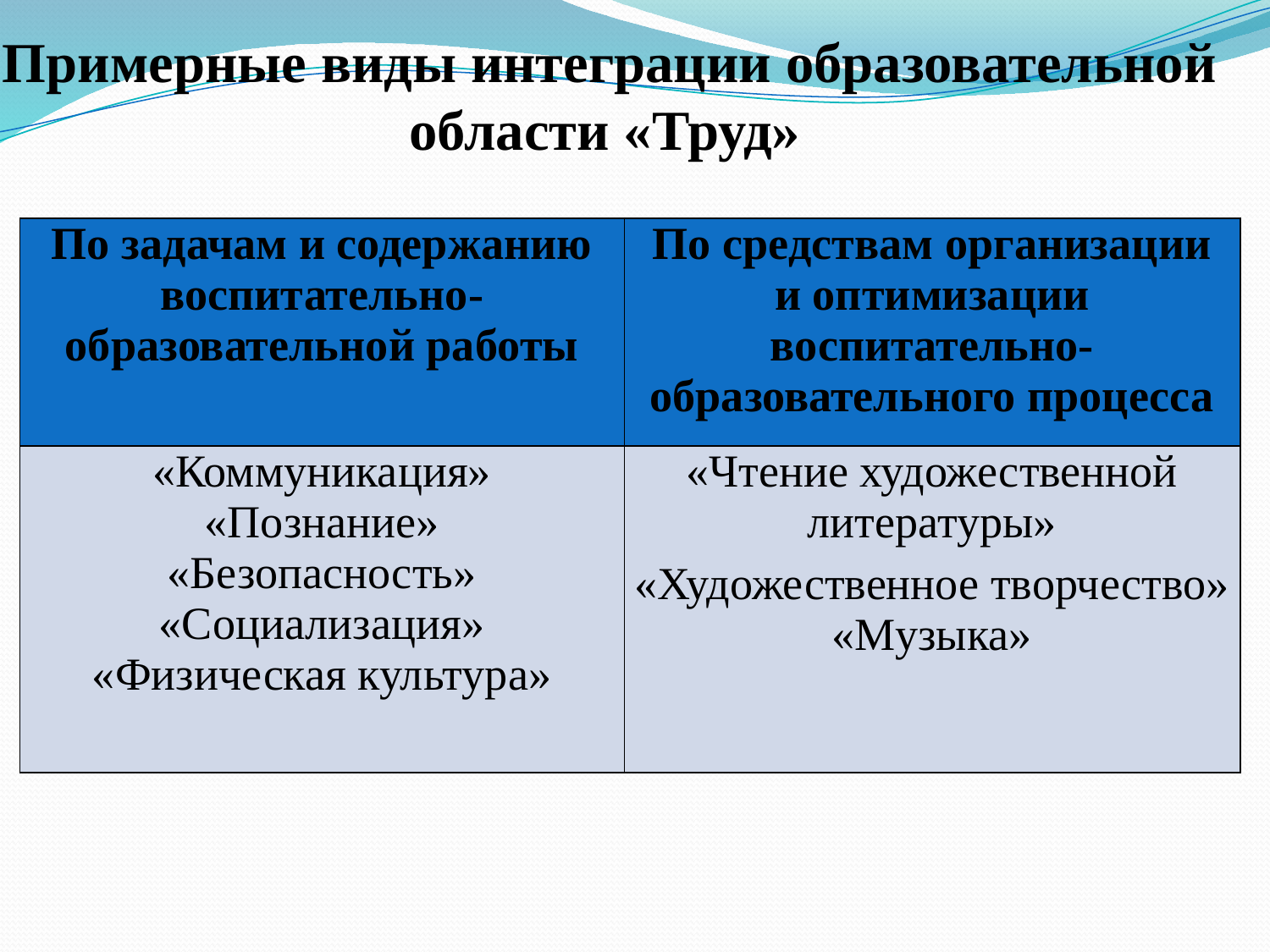

Примерные виды интеграции образовательной области «Труд»
| По задачам и содержанию воспитательно-образовательной работы | По средствам организации и оптимизации воспитательно-образовательного процесса |
| --- | --- |
| «Коммуникация» «Познание» «Безопасность» «Социализация» «Физическая культура» | «Чтение художественной литературы» «Художественное творчество» «Музыка» |